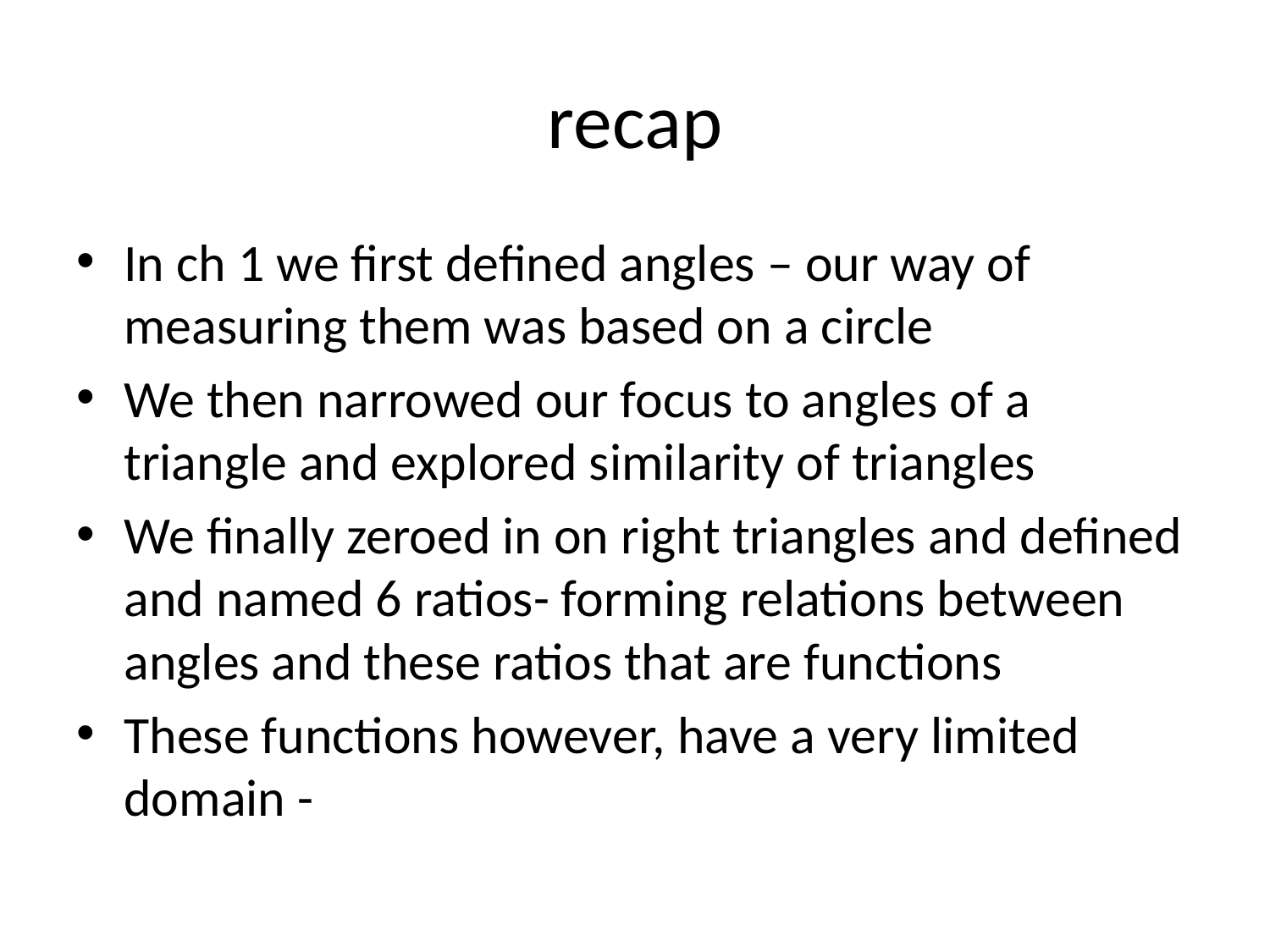

# recap
In ch 1 we first defined angles – our way of measuring them was based on a circle
We then narrowed our focus to angles of a triangle and explored similarity of triangles
We finally zeroed in on right triangles and defined and named 6 ratios- forming relations between angles and these ratios that are functions
These functions however, have a very limited domain -